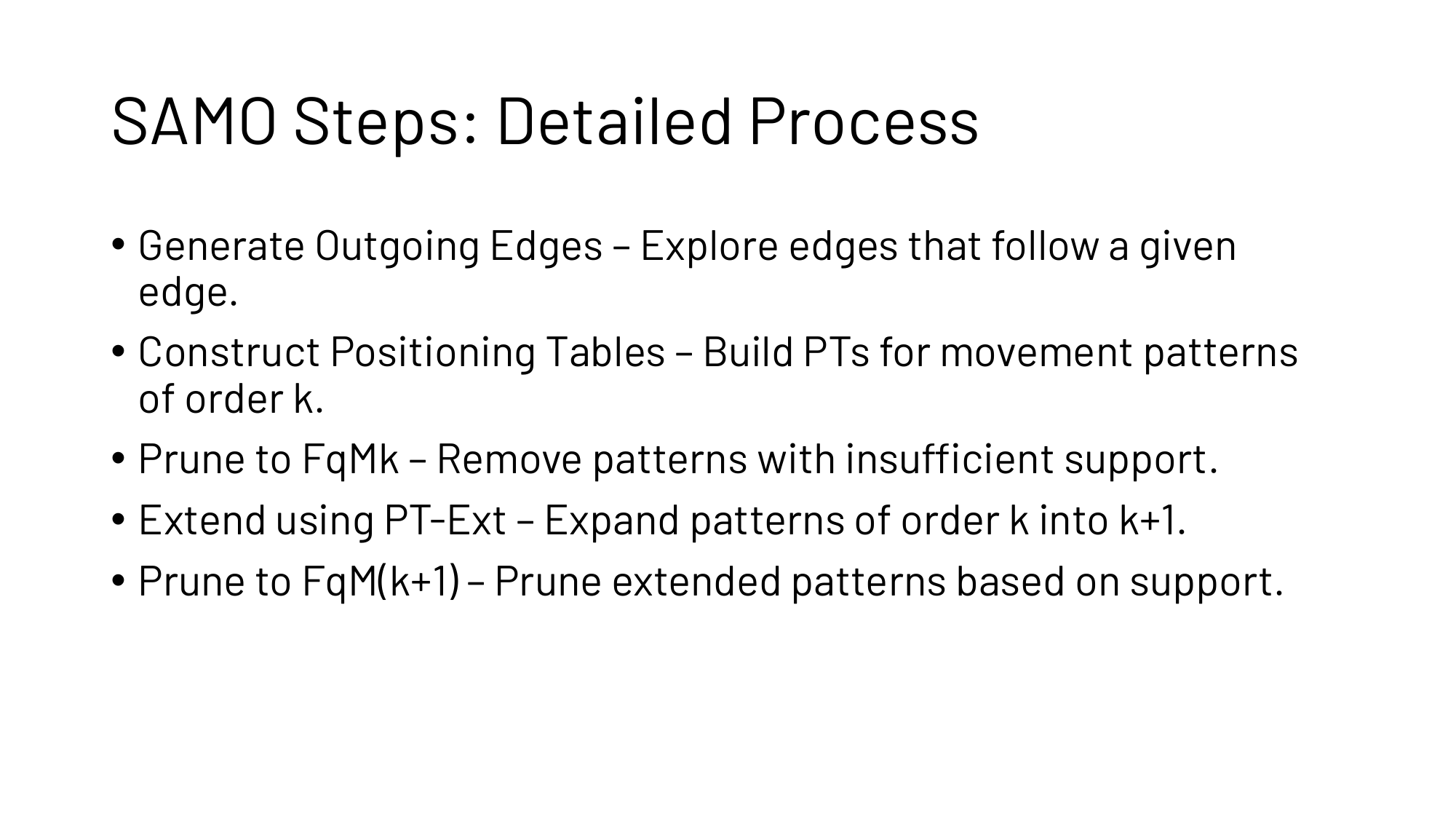

# SAMO Steps: Detailed Process
Generate Outgoing Edges – Explore edges that follow a given edge.
Construct Positioning Tables – Build PTs for movement patterns of order k.
Prune to FqMk – Remove patterns with insufficient support.
Extend using PT-Ext – Expand patterns of order k into k+1.
Prune to FqM(k+1) – Prune extended patterns based on support.